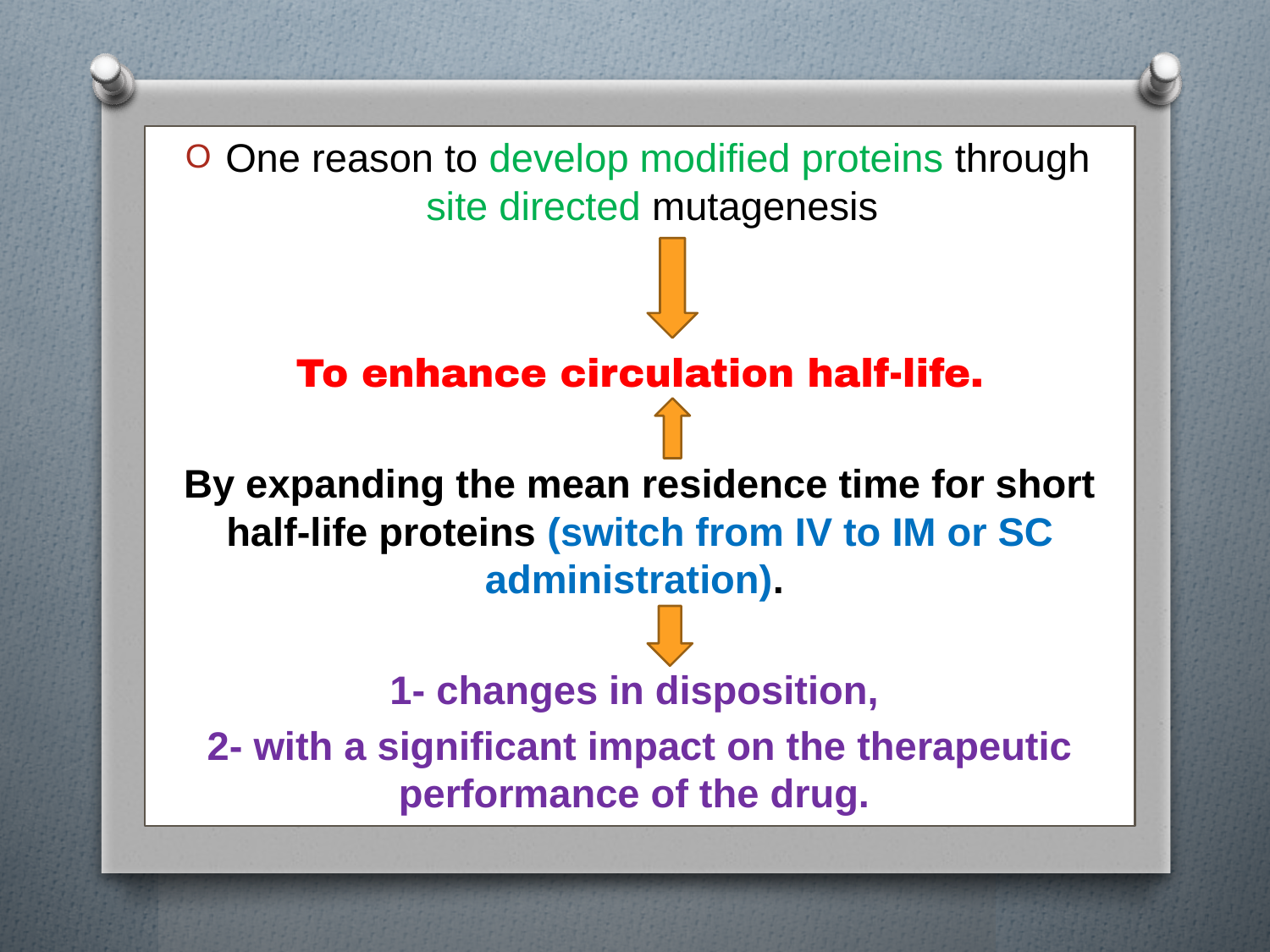

One reason to develop modified proteins through site directed mutagenesis

To enhance circulation half-life.

By expanding the mean residence time for short half-life proteins (switch from IV to IM or SC administration).

1- changes in disposition,
2- with a significant impact on the therapeutic performance of the drug.